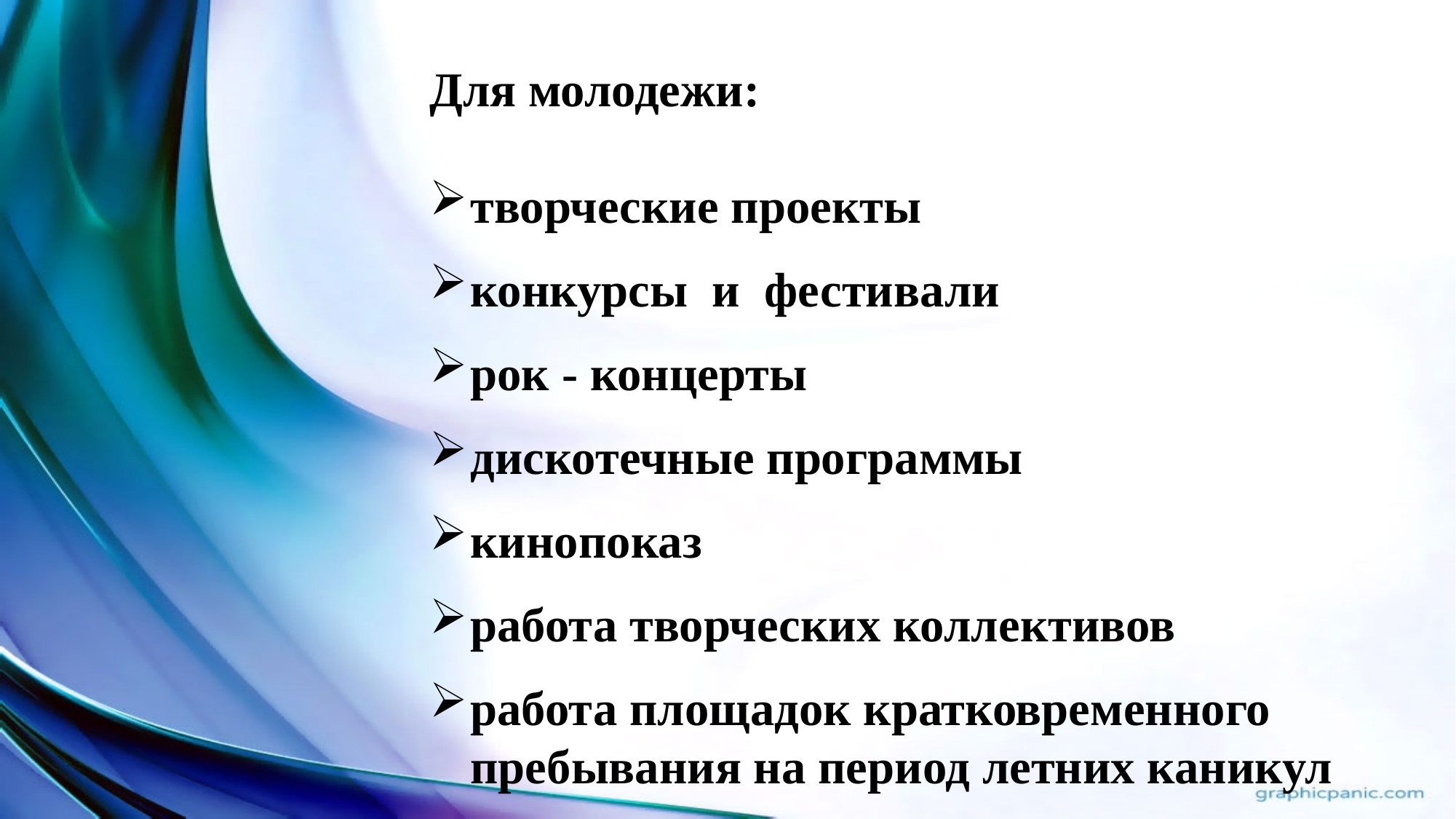

Для молодежи:

творческие проекты

конкурсы  и  фестивали

рок - концерты

дискотечные программы

кинопоказ

работа творческих коллективов

работа площадок кратковременного пребывания на период летних каникул